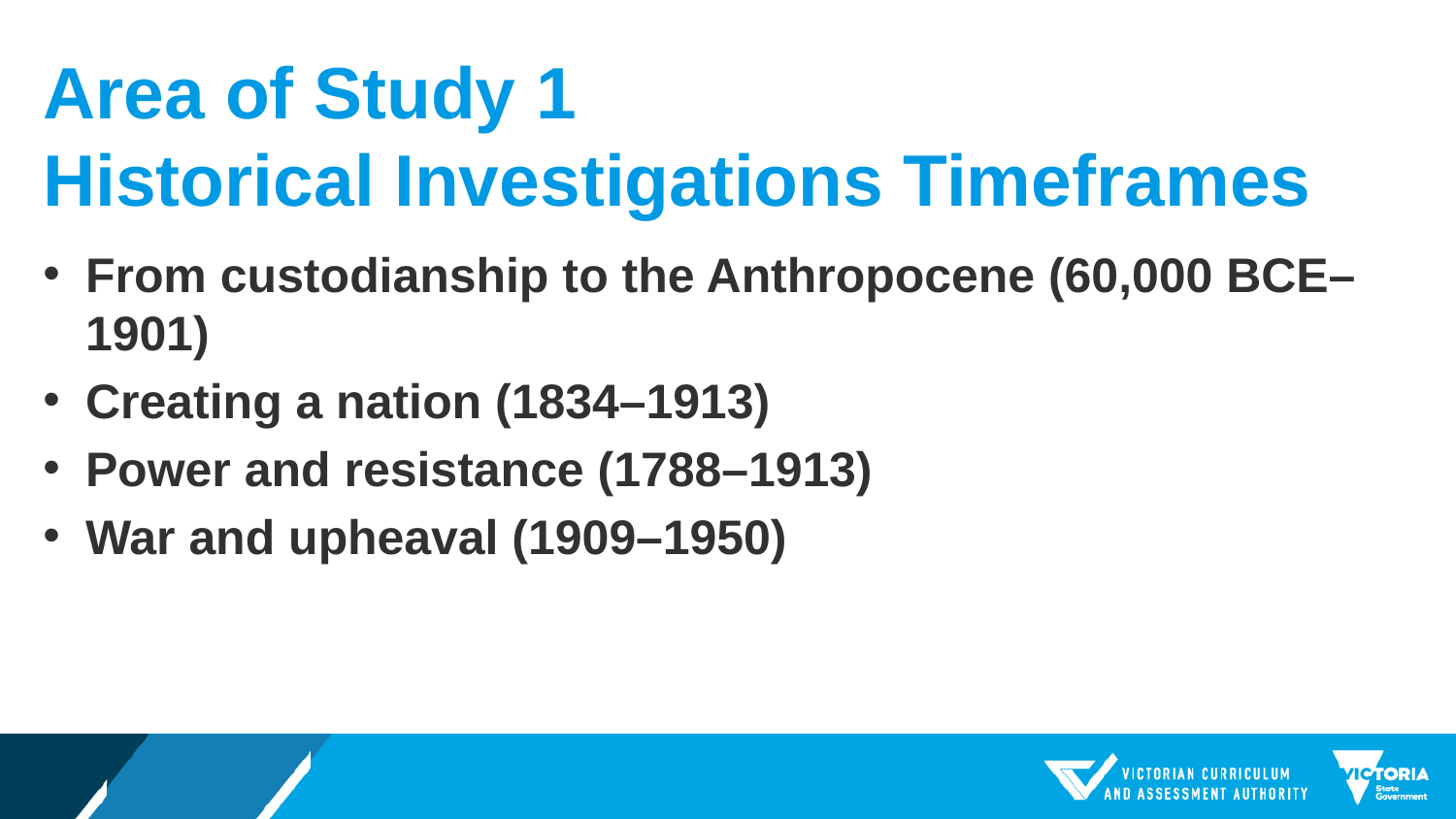

# Area of Study 1 Historical Investigations Timeframes
From custodianship to the Anthropocene (60,000 BCE–1901)
Creating a nation (1834–1913)
Power and resistance (1788–1913)
War and upheaval (1909–1950)